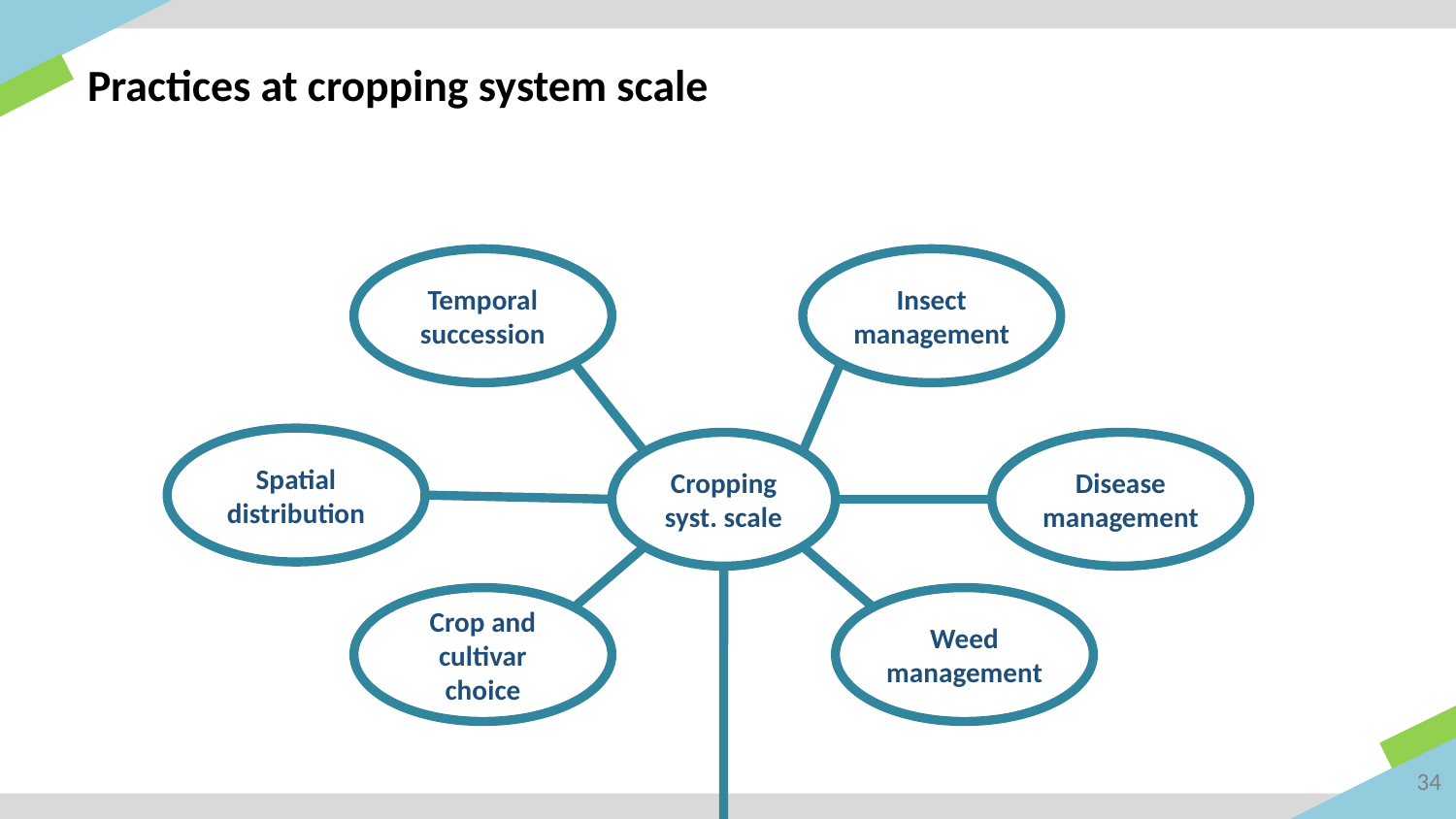

Practices at cropping system scale

Temporal succession
Insect
management
Spatial distribution
Cropping syst. scale
Disease management
Crop and cultivar choice
Weed management
34